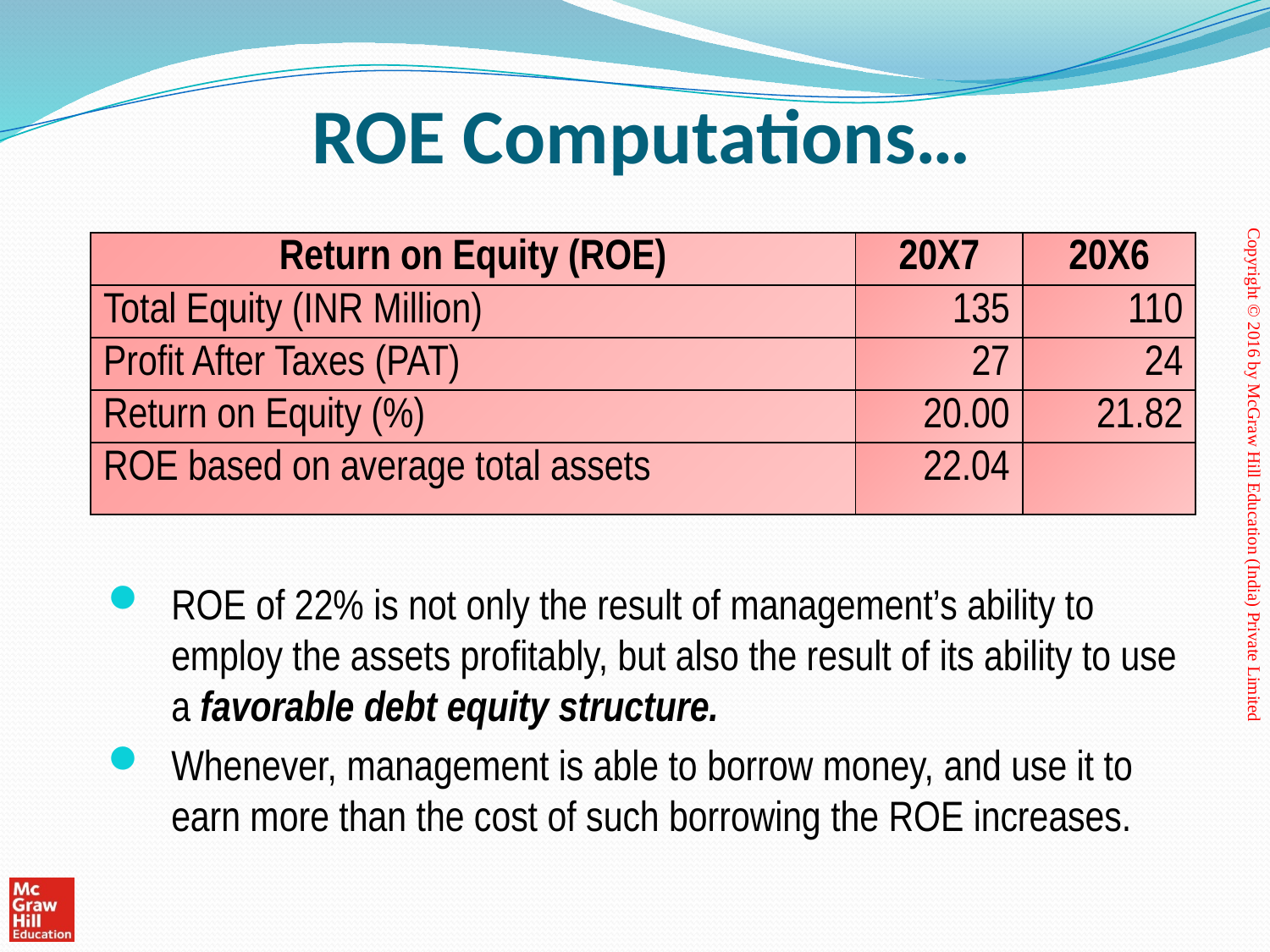

# ROE Computations…
| Return on Equity (ROE) | 20X7 | 20X6 |
| --- | --- | --- |
| Total Equity (INR Million) | 135 | 110 |
| Profit After Taxes (PAT) | 27 | 24 |
| Return on Equity (%) | 20.00 | 21.82 |
| ROE based on average total assets | 22.04 |  |
ROE of 22% is not only the result of management’s ability to employ the assets profitably, but also the result of its ability to use a favorable debt equity structure.
Whenever, management is able to borrow money, and use it to earn more than the cost of such borrowing the ROE increases.